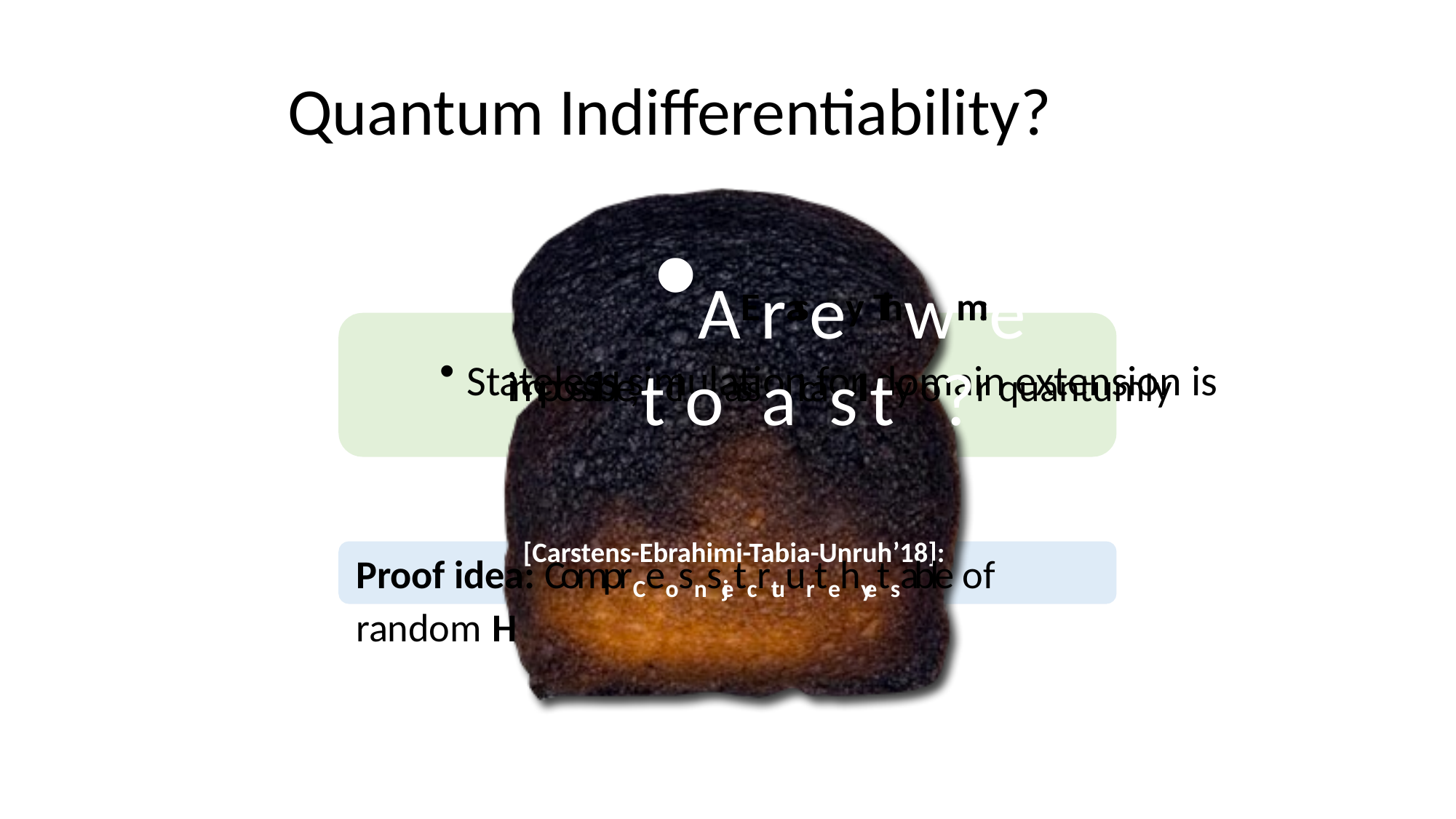

# Quantum Indifferentiability?

AErasey Thwm:e
Stateless simulation for domain extension is  impossible,tcloassaicasllty   o?r quantumly

[Carstens-Ebrahimi-Tabia-Unruh’18]:

Proof idea: ComprCeosnsjetcrtuurtehyetsable  of random H